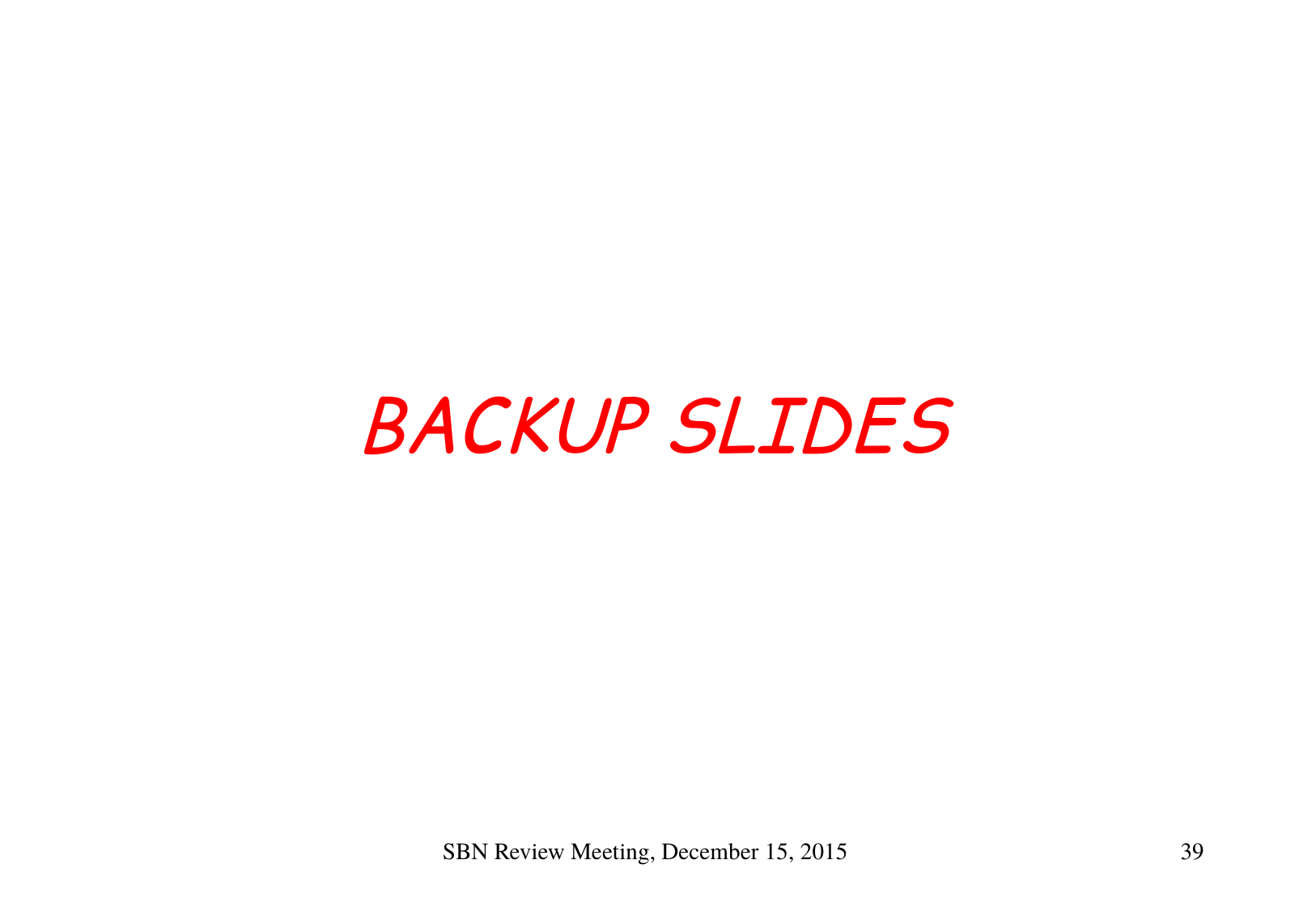

BACKUP SLIDES

SBN Review Meeting, December 15, 2015
39